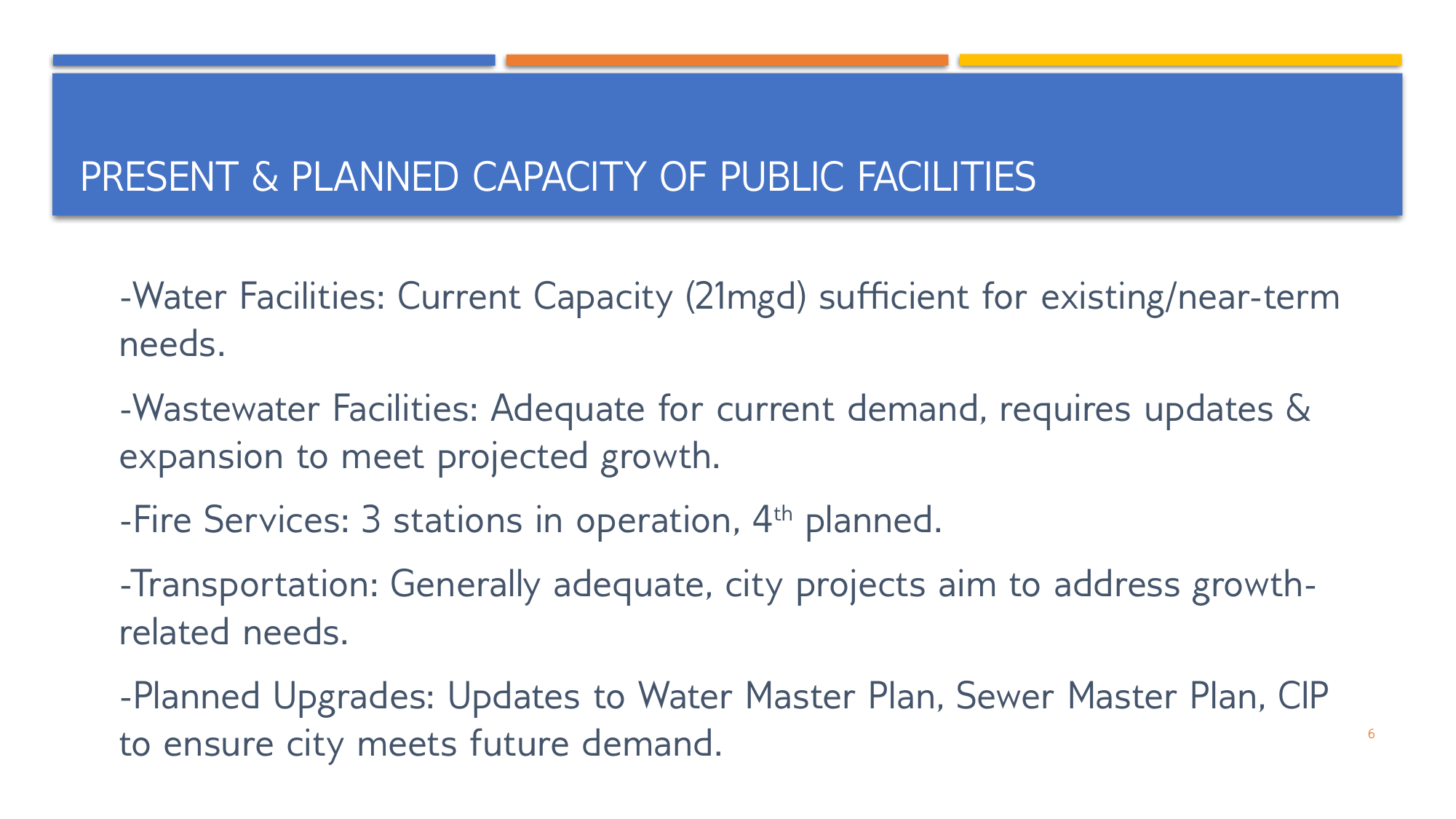

# Present & planned capacity of Public facilities
-Water Facilities: Current Capacity (21mgd) sufficient for existing/near-term needs.
-Wastewater Facilities: Adequate for current demand, requires updates & expansion to meet projected growth.
-Fire Services: 3 stations in operation, 4th planned.
-Transportation: Generally adequate, city projects aim to address growth-related needs.
-Planned Upgrades: Updates to Water Master Plan, Sewer Master Plan, CIP to ensure city meets future demand.
6